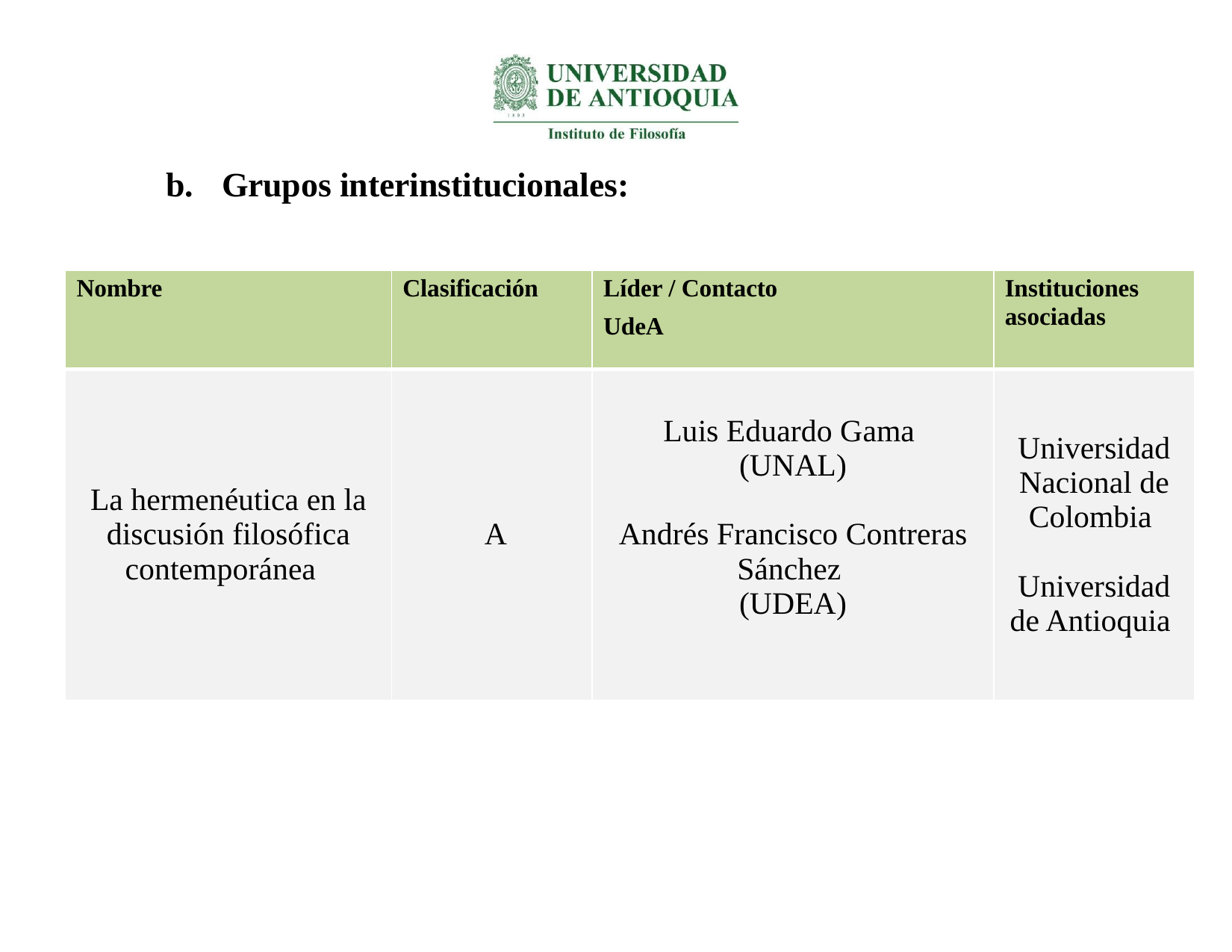

# b.	Grupos interinstitucionales:
| Nombre | Clasificación | Líder / Contacto UdeA | Instituciones asociadas |
| --- | --- | --- | --- |
| La hermenéutica en la discusión filosófica contemporánea | A | Luis Eduardo Gama (UNAL) Andrés Francisco Contreras Sánchez (UDEA) | Universidad Nacional de Colombia Universidad de Antioquia |